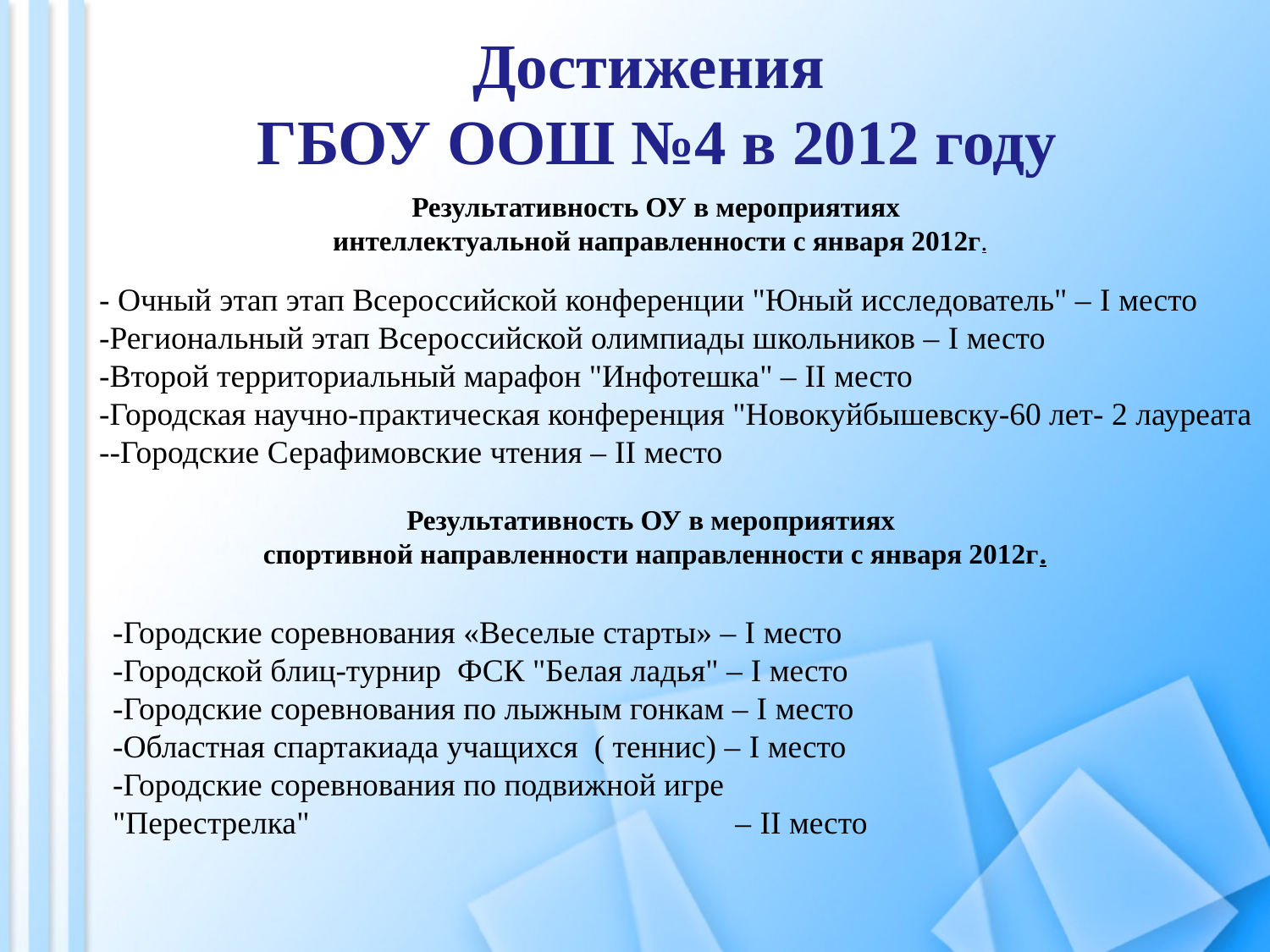

# Достижения ГБОУ ООШ №4 в 2012 году
Результативность ОУ в мероприятиях
интеллектуальной направленности с января 2012г.

- Очный этап этап Всероссийской конференции "Юный исследователь" – I место
-Региональный этап Всероссийской олимпиады школьников – I место
-Второй территориальный марафон "Инфотешка" – II место
-Городская научно-практическая конференция "Новокуйбышевску-60 лет- 2 лауреата --Городские Серафимовские чтения – II место

Результативность ОУ в мероприятиях
спортивной направленности направленности с января 2012г.
-Городские соревнования «Веселые старты» – I место
-Городской блиц-турнир  ФСК "Белая ладья" – I место
-Городские соревнования по лыжным гонкам – I место
-Областная спартакиада учащихся  ( теннис) – I место
-Городские соревнования по подвижной игре
"Перестрелка"                                                     – II место